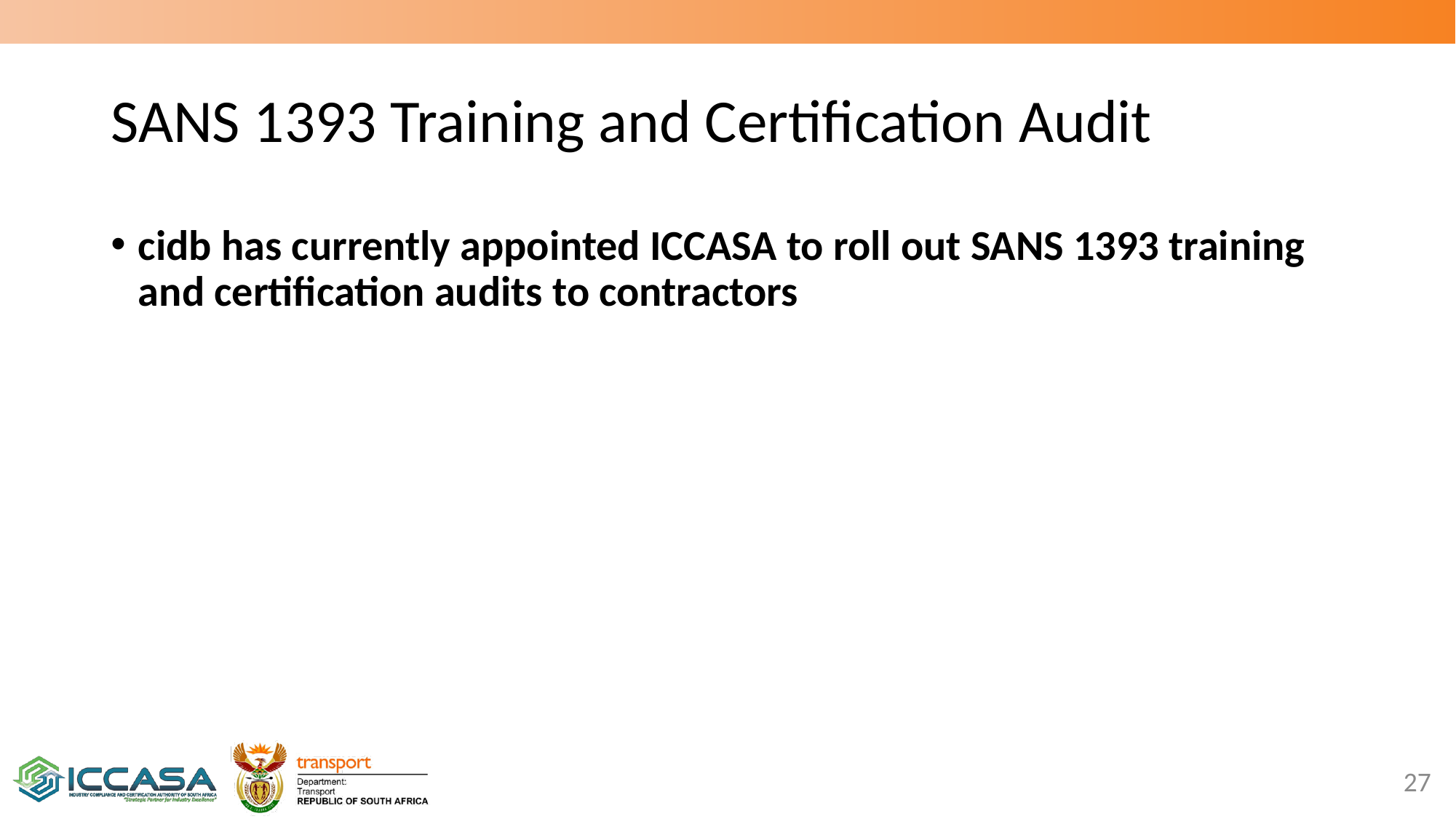

# SANS 1393 Training and Certification Audit
cidb has currently appointed ICCASA to roll out SANS 1393 training and certification audits to contractors
27